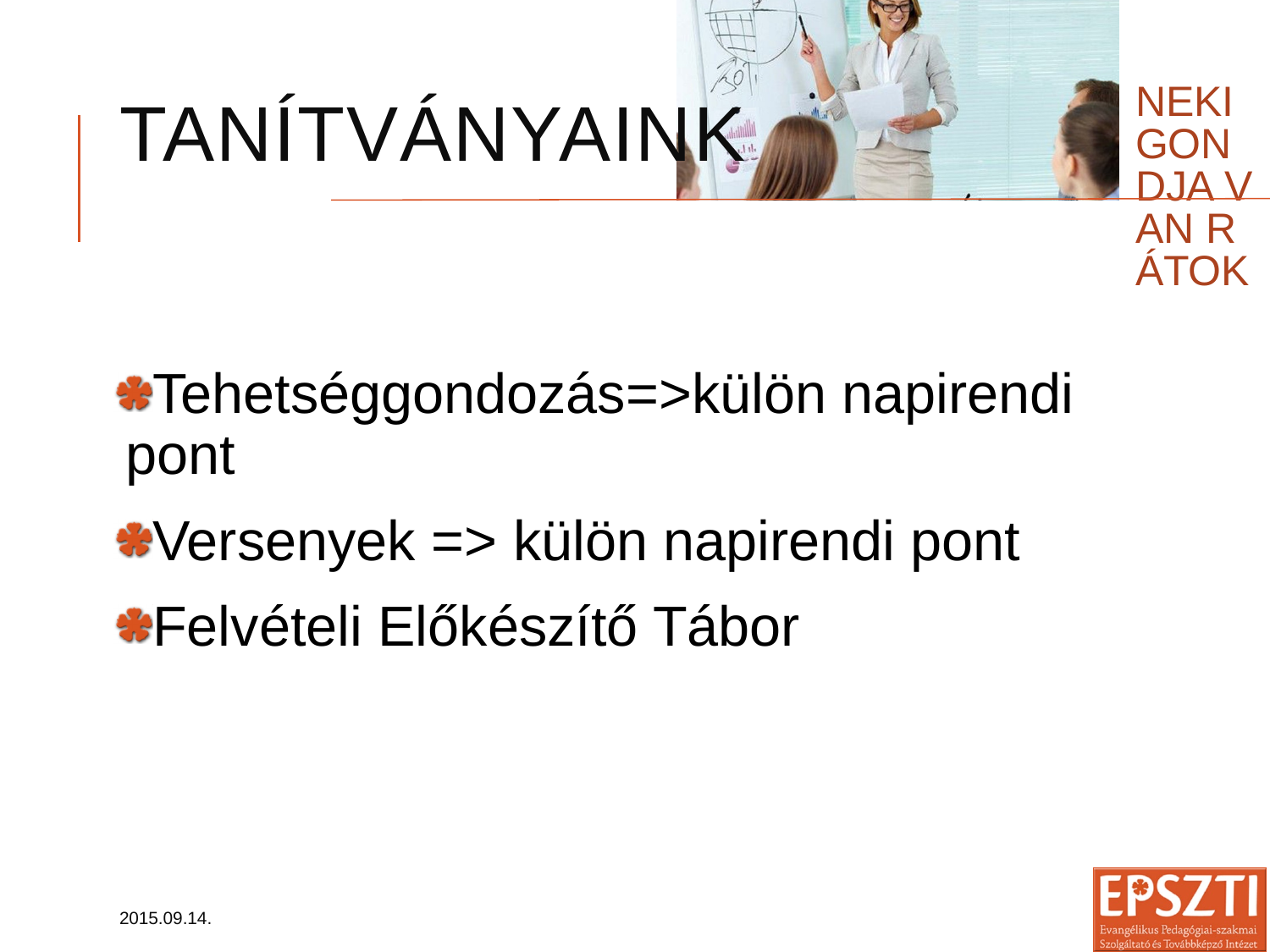

Neki gondja van rátok
# Tanítványaink
Tehetséggondozás=>külön napirendi pont
Versenyek => külön napirendi pont
Felvételi Előkészítő Tábor

2015.09.14.